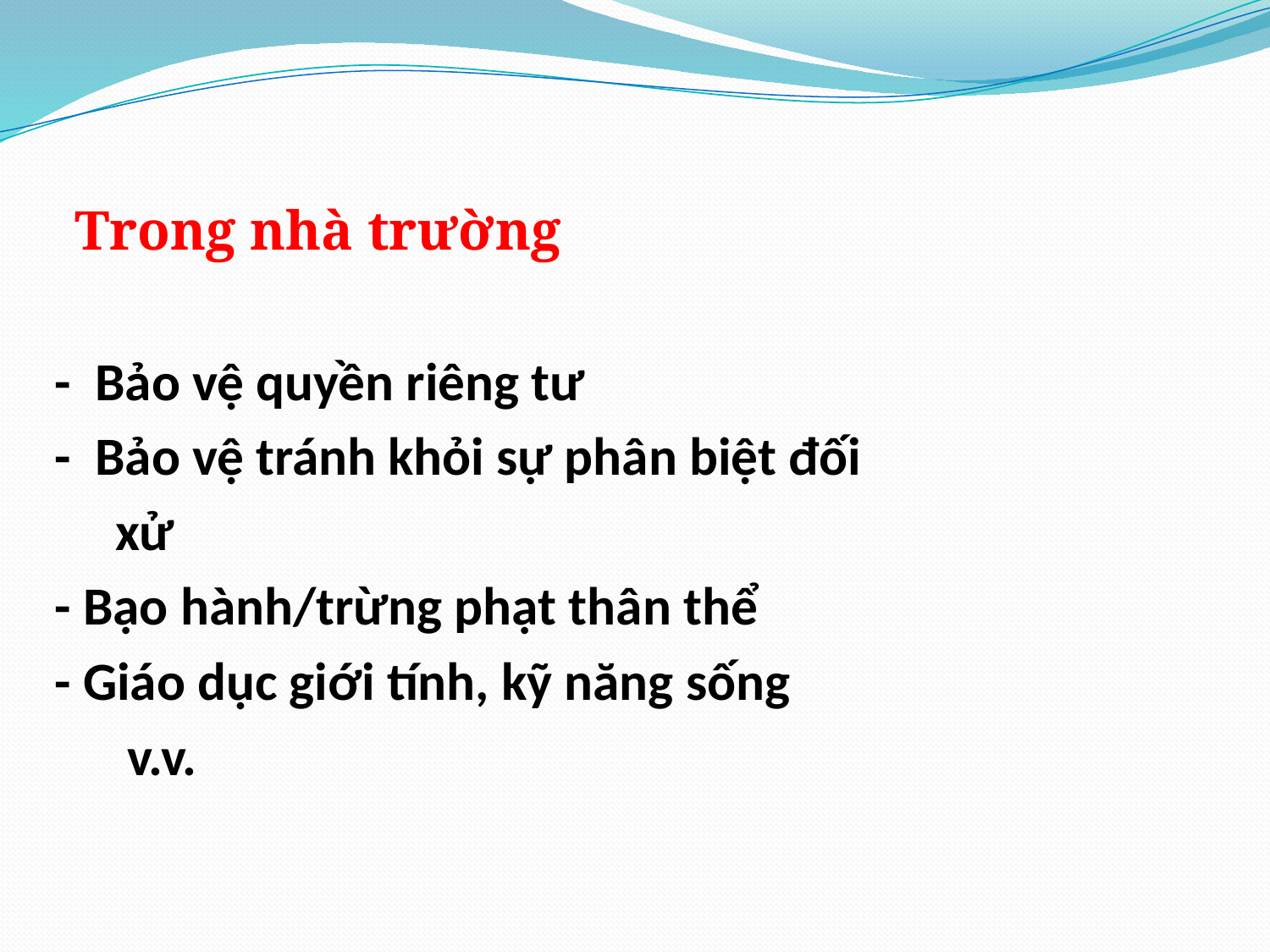

Trong nhà trường

-  Bảo vệ quyền riêng tư
-  Bảo vệ tránh khỏi sự phân biệt đối
     xử
- Bạo hành/trừng phạt thân thể
- Giáo dục giới tính, kỹ năng sống
      v.v.